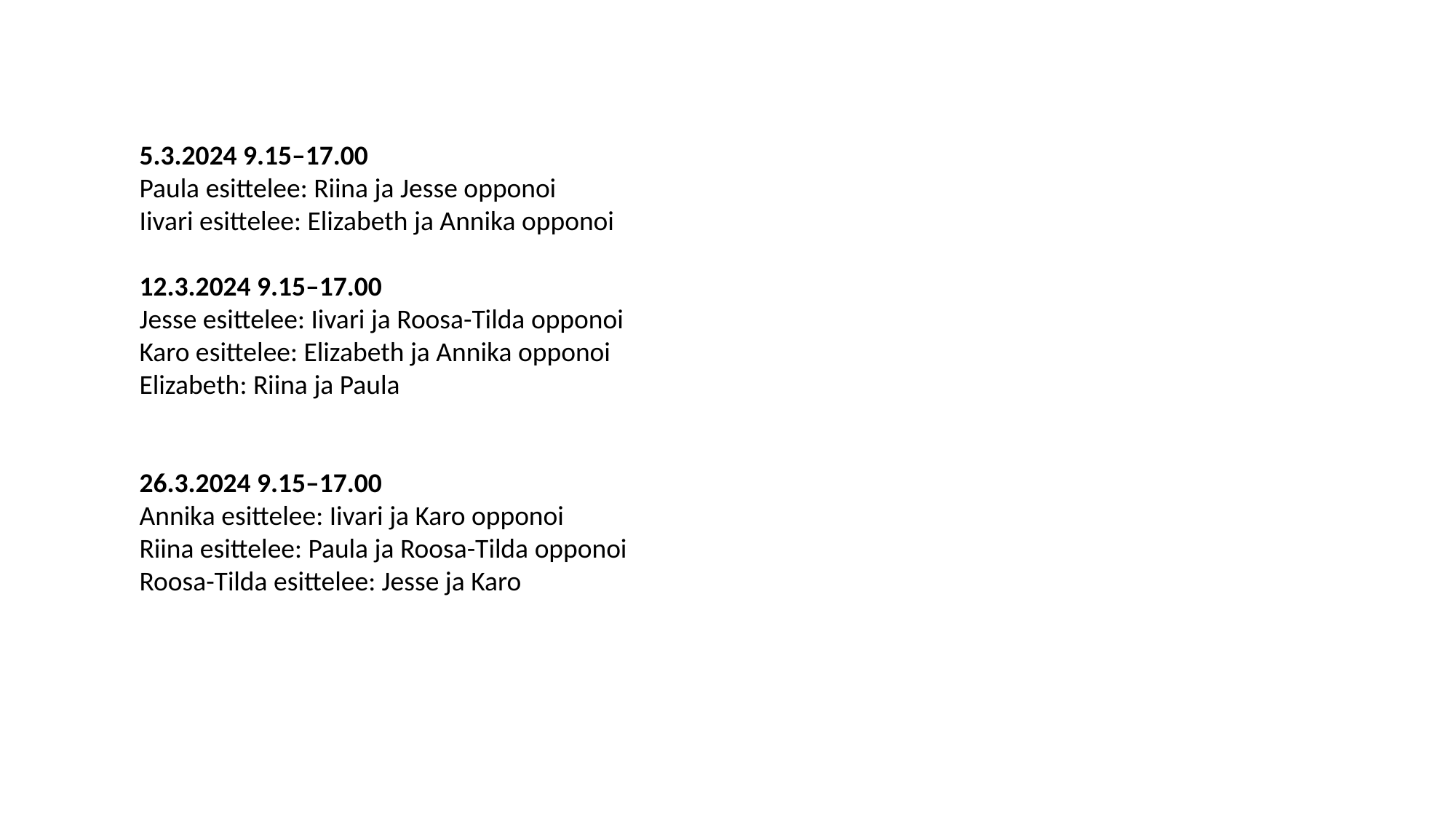

5.3.2024 9.15–17.00
Paula esittelee: Riina ja Jesse opponoi
Iivari esittelee: Elizabeth ja Annika opponoi

12.3.2024 9.15–17.00
Jesse esittelee: Iivari ja Roosa-Tilda opponoi
Karo esittelee: Elizabeth ja Annika opponoi
Elizabeth: Riina ja Paula

26.3.2024 9.15–17.00
Annika esittelee: Iivari ja Karo opponoi
Riina esittelee: Paula ja Roosa-Tilda opponoi
Roosa-Tilda esittelee: Jesse ja Karo